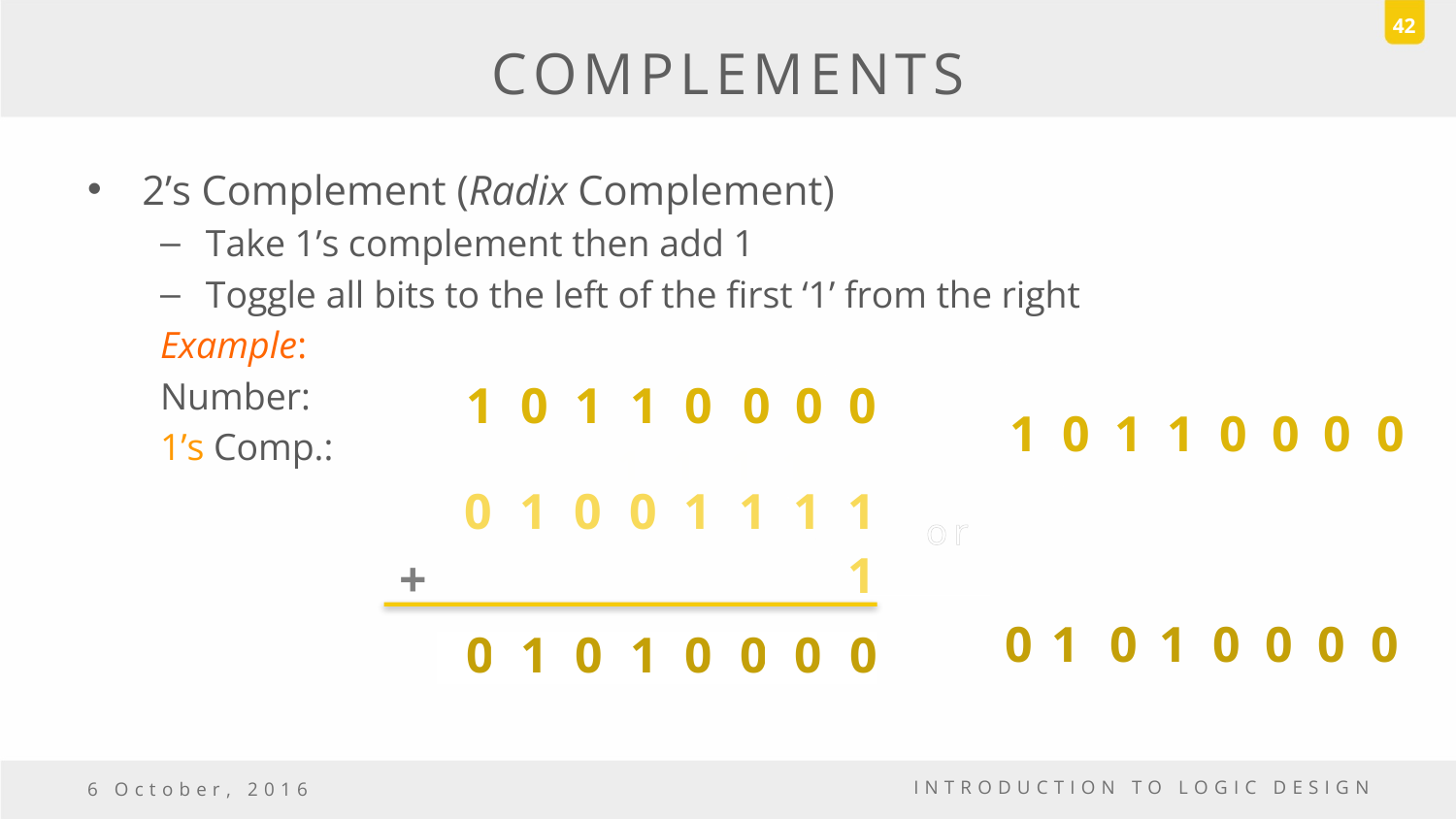

42
# COMPLEMENTS
2’s Complement (Radix Complement)
Take 1’s complement then add 1
Toggle all bits to the left of the first ‘1’ from the right
Example:
Number:
1’s Comp.:

1
0
1
1
0
0
0
0
1 0 1 1 0 0 0 0
1
1
1
1
0
1
0
0
1
1
1
1
or
+
1

0
1
0
1
0
0
0
0
0
1
0
1
0
0
0
0
6 October, 2016
INTRODUCTION TO LOGIC DESIGN